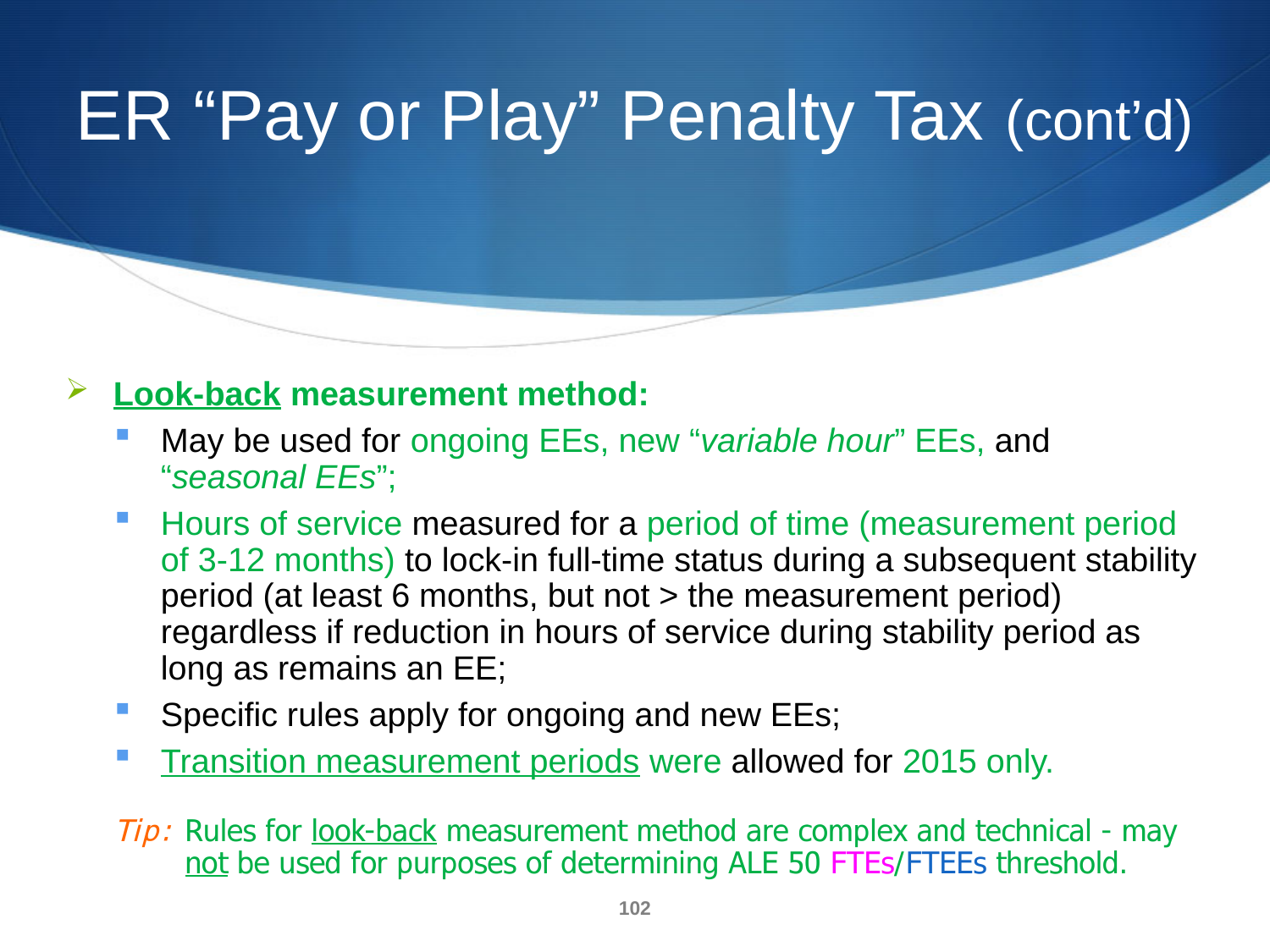

# ER “Pay or Play” Penalty Tax (cont’d)
Look-back measurement method:
May be used for ongoing EEs, new “variable hour” EEs, and “seasonal EEs”;
Hours of service measured for a period of time (measurement period of 3-12 months) to lock-in full-time status during a subsequent stability period (at least 6 months, but not > the measurement period) regardless if reduction in hours of service during stability period as long as remains an EE;
Specific rules apply for ongoing and new EEs;
Transition measurement periods were allowed for 2015 only.
Tip:	Rules for look-back measurement method are complex and technical - may not be used for purposes of determining ALE 50 FTEs/FTEEs threshold.

102